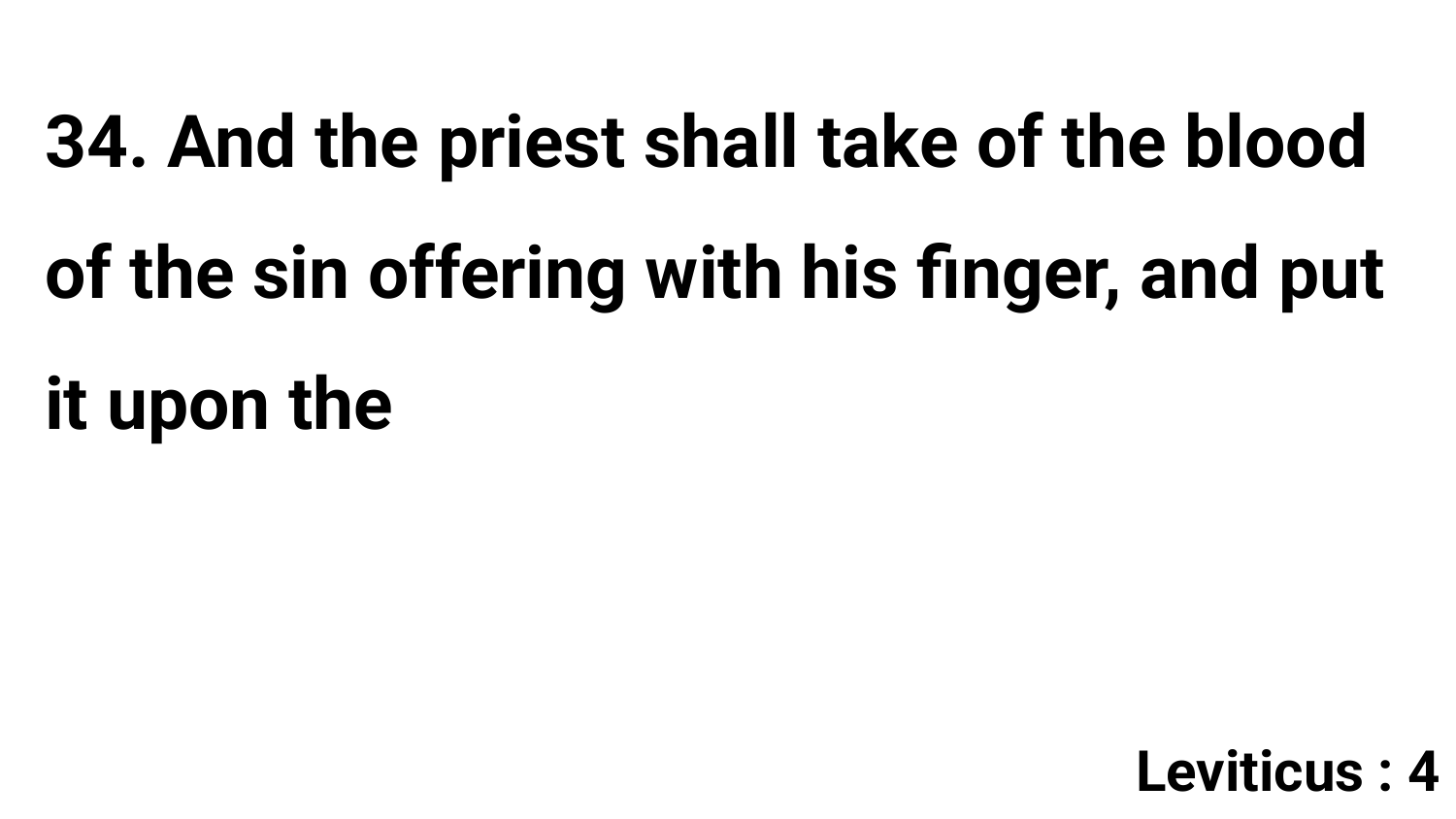

34. And the priest shall take of the blood of the sin offering with his finger, and put it upon the
Leviticus : 4